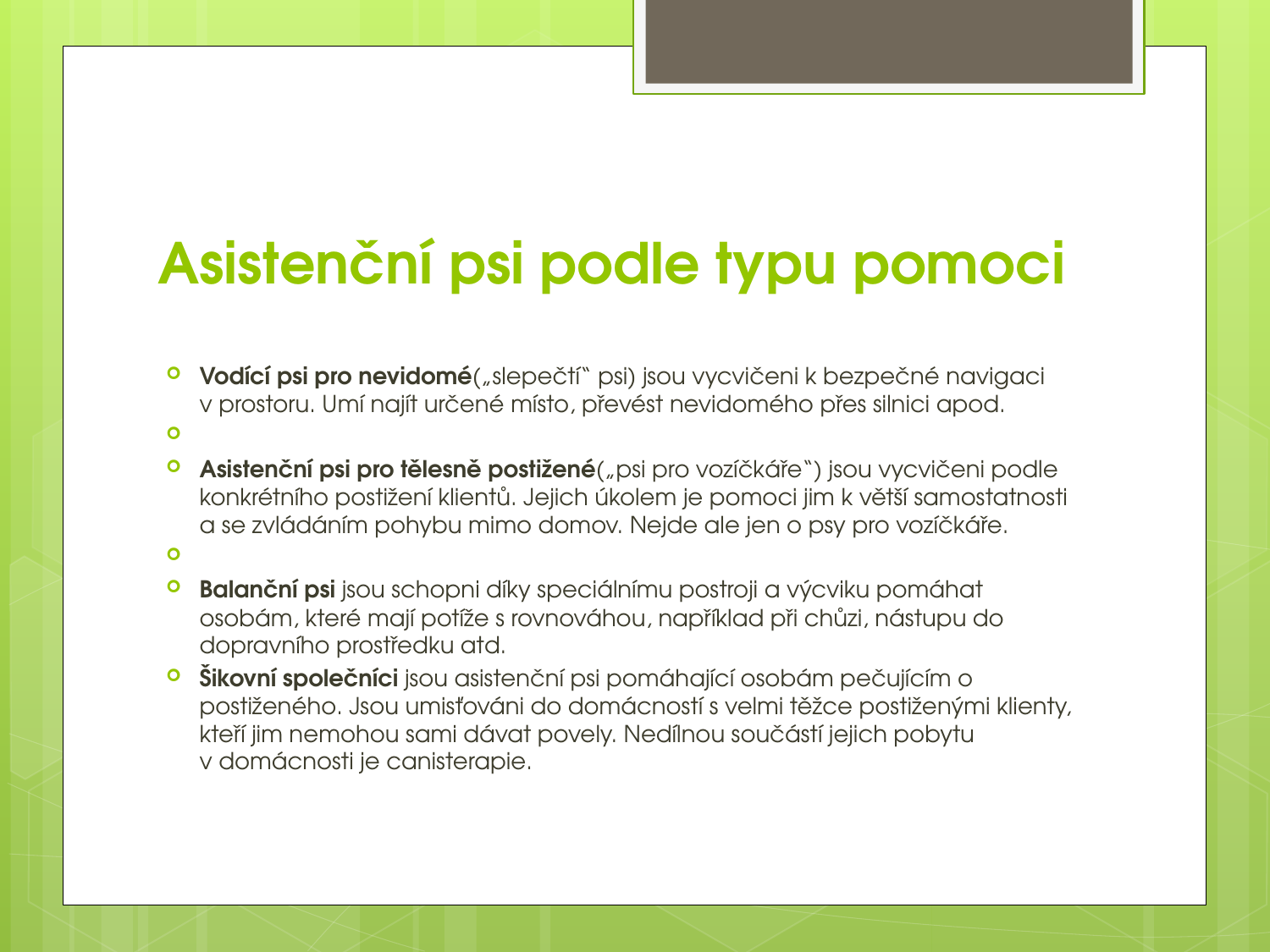

# Asistenční psi podle typu pomoci

Vodící psi pro nevidomé(„slepečtí“ psi) jsou vycvičeni k bezpečné navigaci v prostoru. Umí najít určené místo, převést nevidomého přes silnici apod.

Asistenční psi pro tělesně postižené(„psi pro vozíčkáře“) jsou vycvičeni podle konkrétního postižení klientů. Jejich úkolem je pomoci jim k větší samostatnosti a se zvládáním pohybu mimo domov. Nejde ale jen o psy pro vozíčkáře.

Balanční psi jsou schopni díky speciálnímu postroji a výcviku pomáhat osobám, které mají potíže s rovnováhou, například při chůzi, nástupu do dopravního prostředku atd.
Šikovní společníci jsou asistenční psi pomáhající osobám pečujícím o postiženého. Jsou umisťováni do domácností s velmi těžce postiženými klienty, kteří jim nemohou sami dávat povely. Nedílnou součástí jejich pobytu v domácnosti je canisterapie.